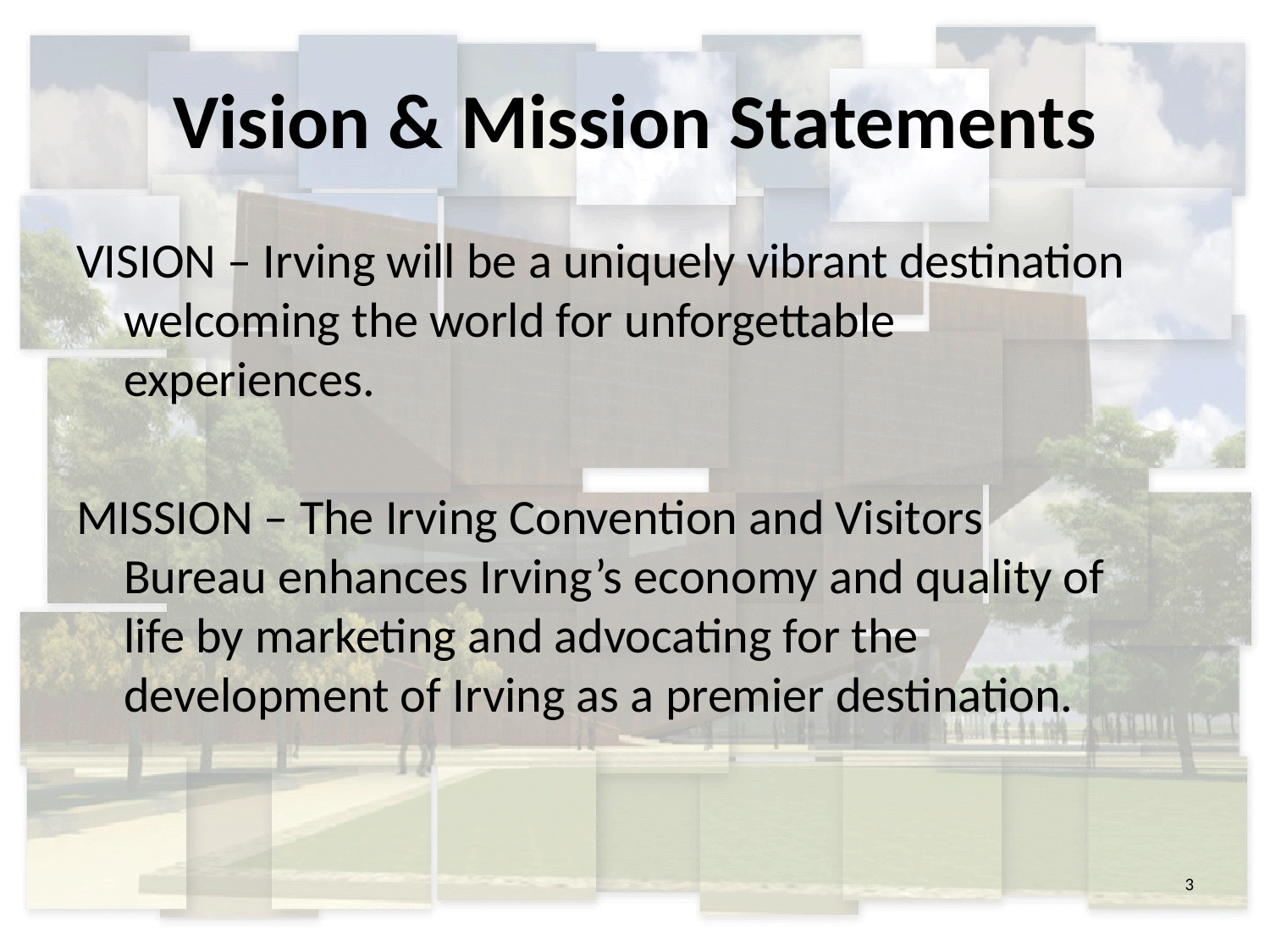

# Vision & Mission Statements
VISION – Irving will be a uniquely vibrant destination welcoming the world for unforgettable experiences.

MISSION – The Irving Convention and Visitors Bureau enhances Irving’s economy and quality of life by marketing and advocating for the development of Irving as a premier destination.
3